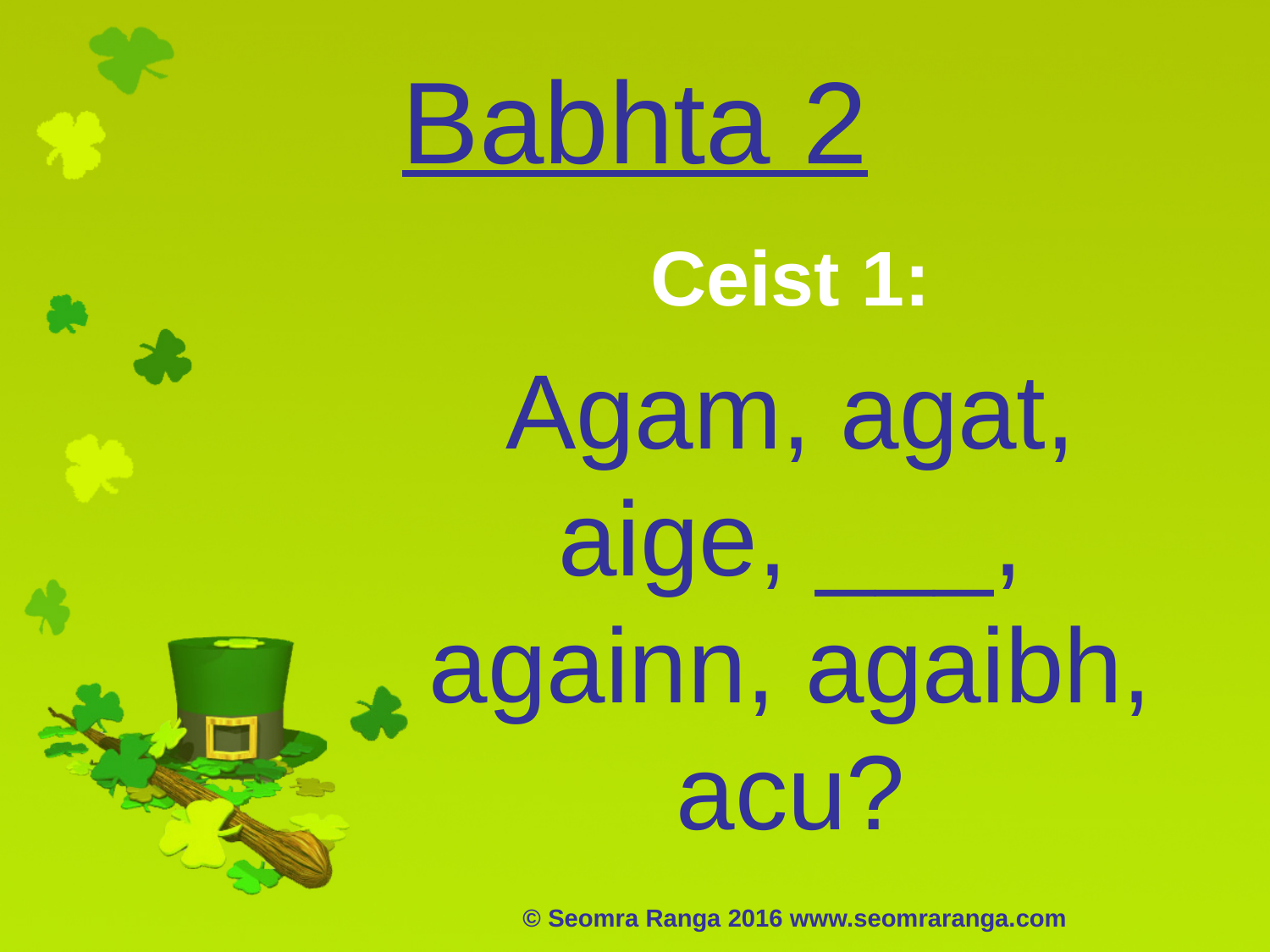

# Babhta 2
Ceist 1:
Agam, agat, aige, ___, againn, agaibh, acu?
© Seomra Ranga 2016 www.seomraranga.com